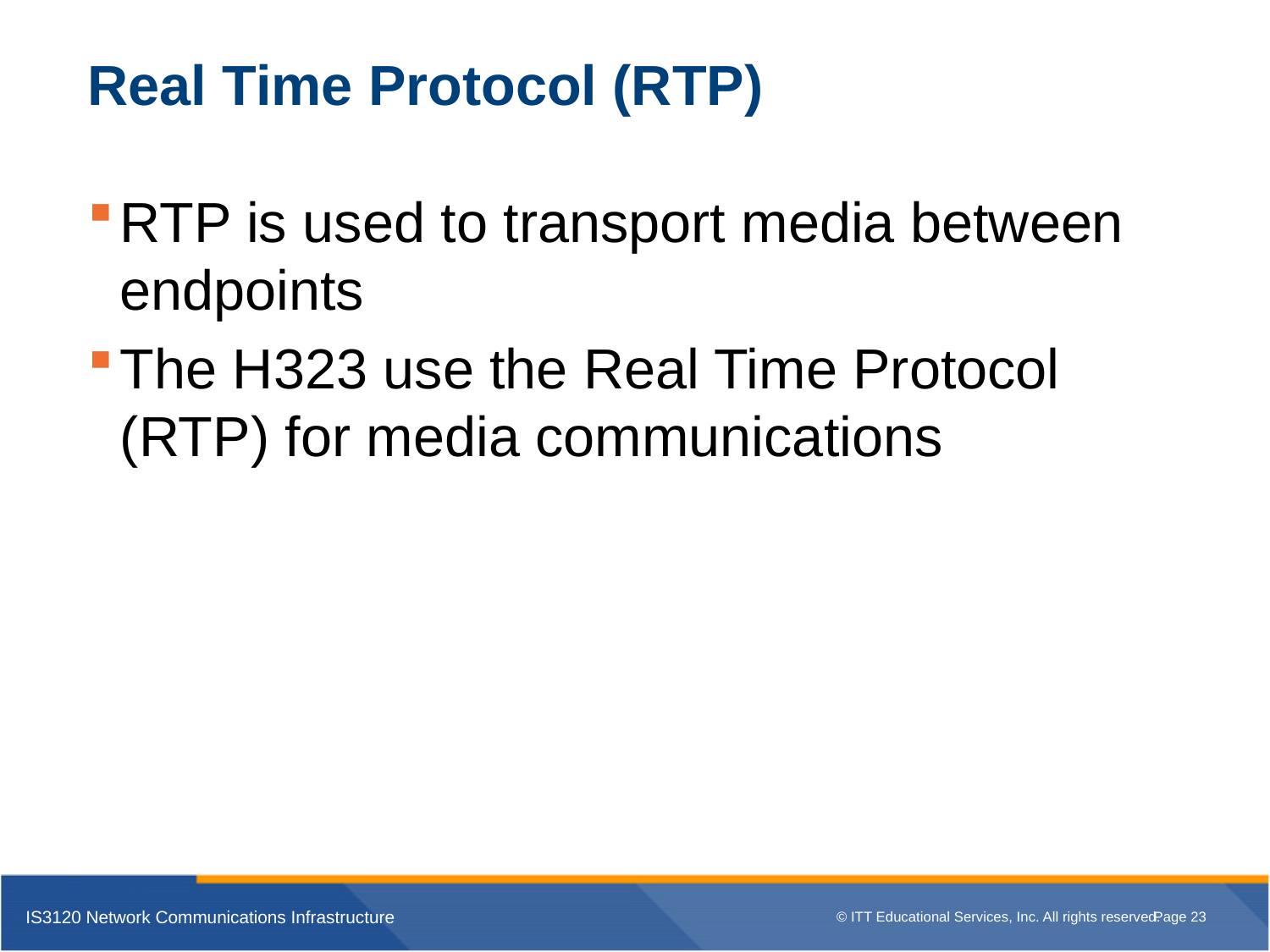

# Real Time Protocol (RTP)
RTP is used to transport media between endpoints
The H323 use the Real Time Protocol (RTP) for media communications